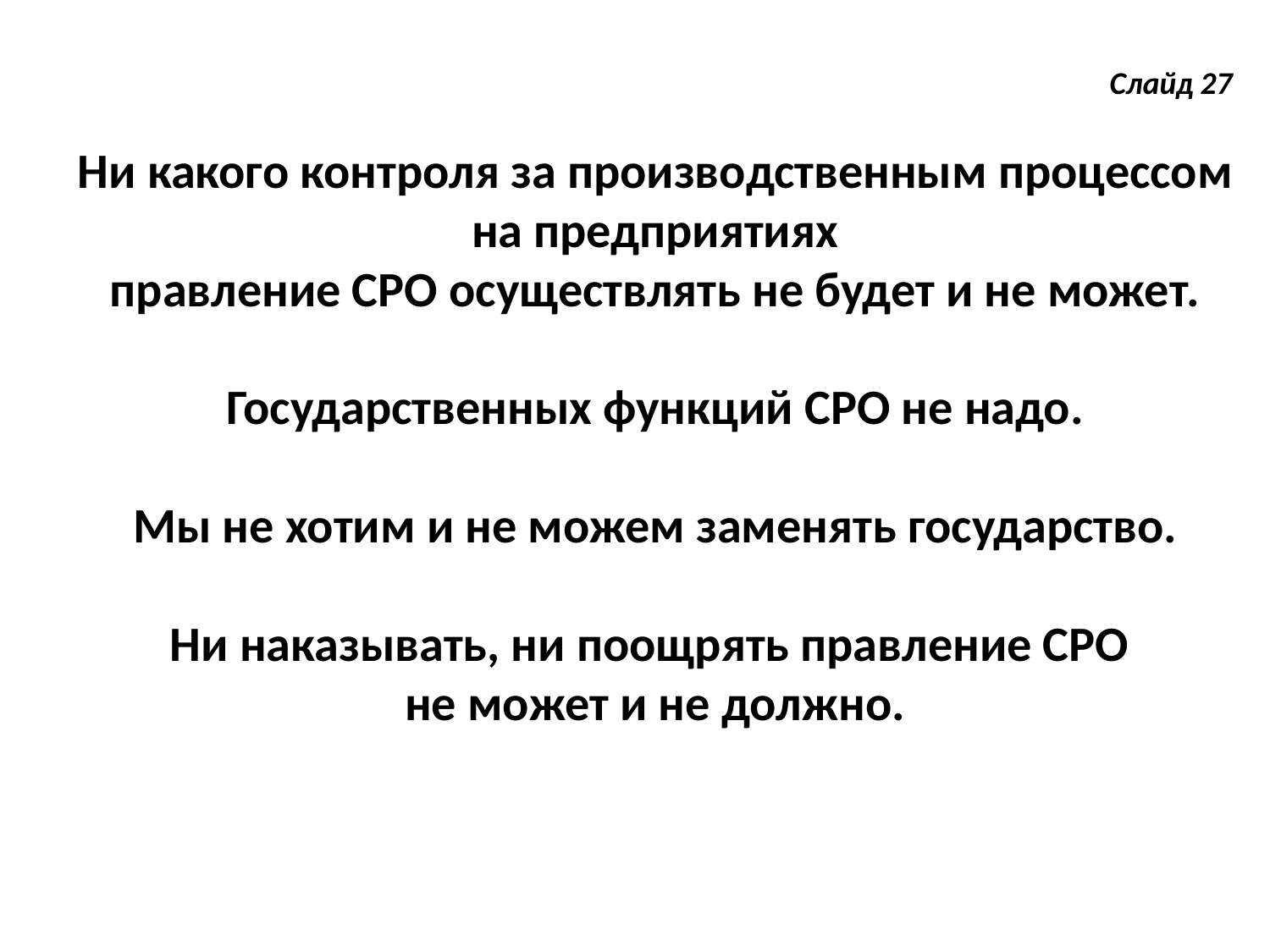

Слайд 27

Ни какого контроля за производственным процессом на предприятиях
правление СРО осуществлять не будет и не может.

Государственных функций СРО не надо.

Мы не хотим и не можем заменять государство.

Ни наказывать, ни поощрять правление СРО
не может и не должно.